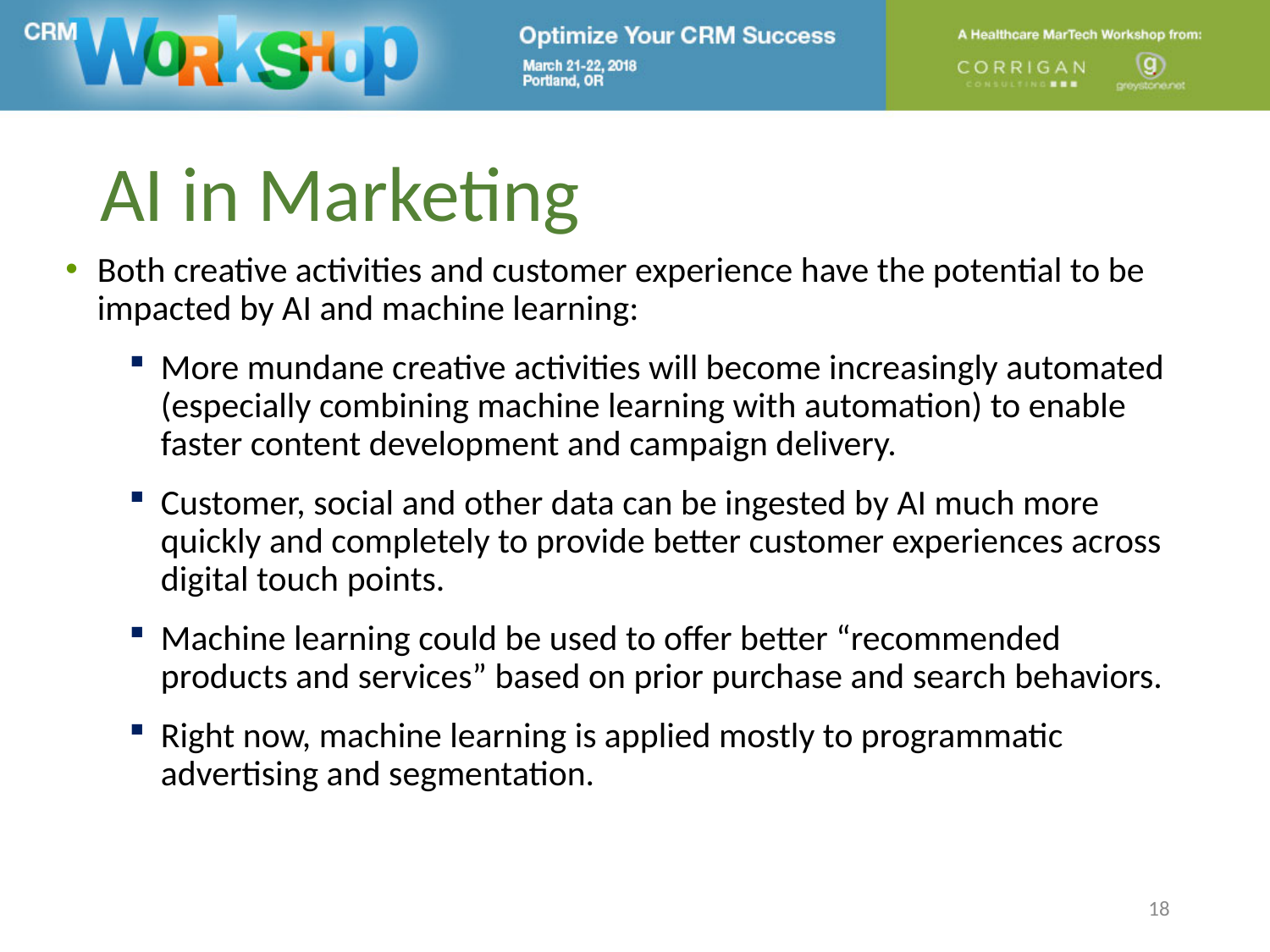

# AI in Marketing
Both creative activities and customer experience have the potential to be impacted by AI and machine learning:
More mundane creative activities will become increasingly automated (especially combining machine learning with automation) to enable faster content development and campaign delivery.
Customer, social and other data can be ingested by AI much more quickly and completely to provide better customer experiences across digital touch points.
Machine learning could be used to offer better “recommended products and services” based on prior purchase and search behaviors.
Right now, machine learning is applied mostly to programmatic advertising and segmentation.
18